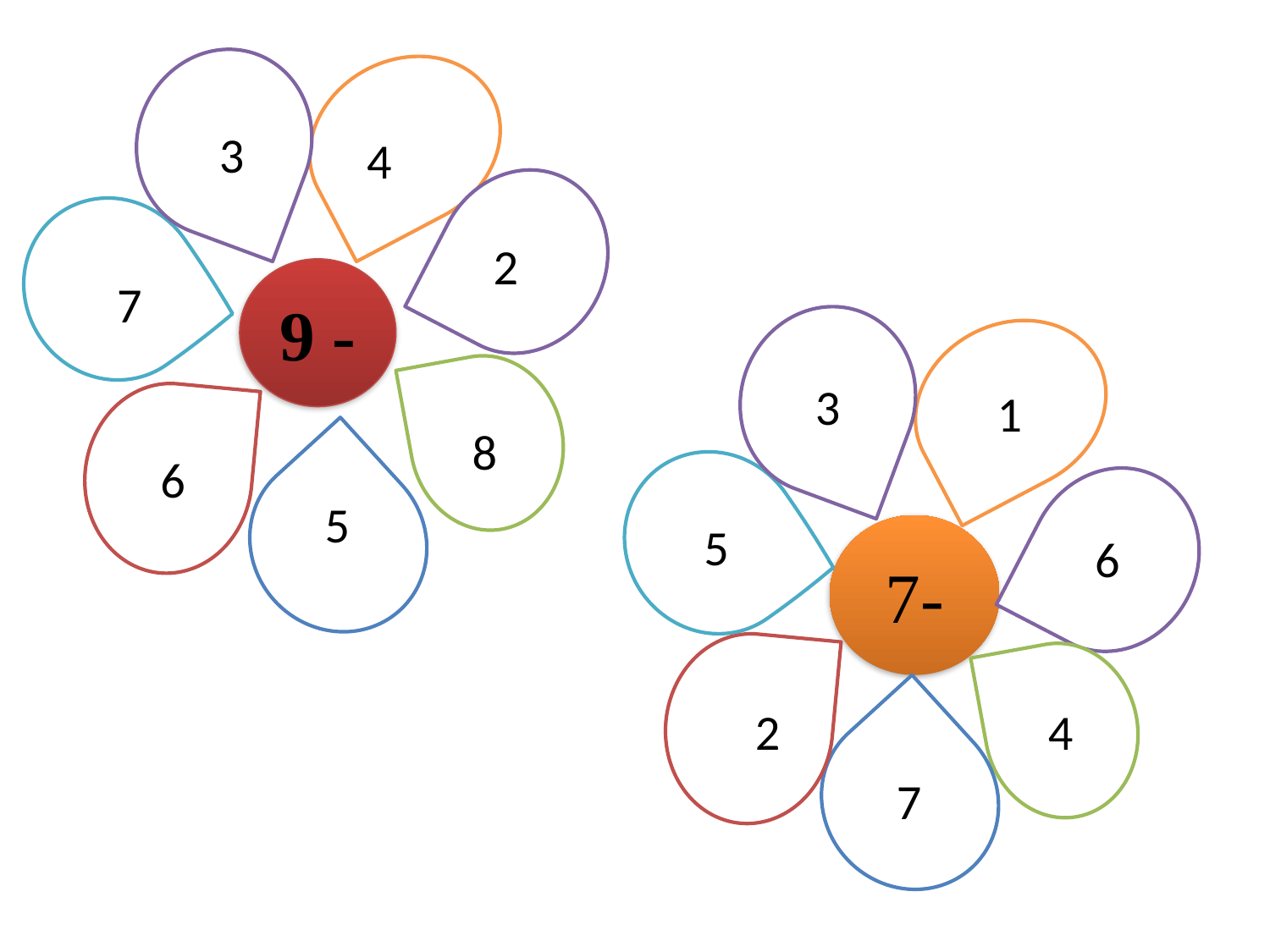

3
4

2
9 -
7

3
1

8
6

5
5
7-
6

4
2

7